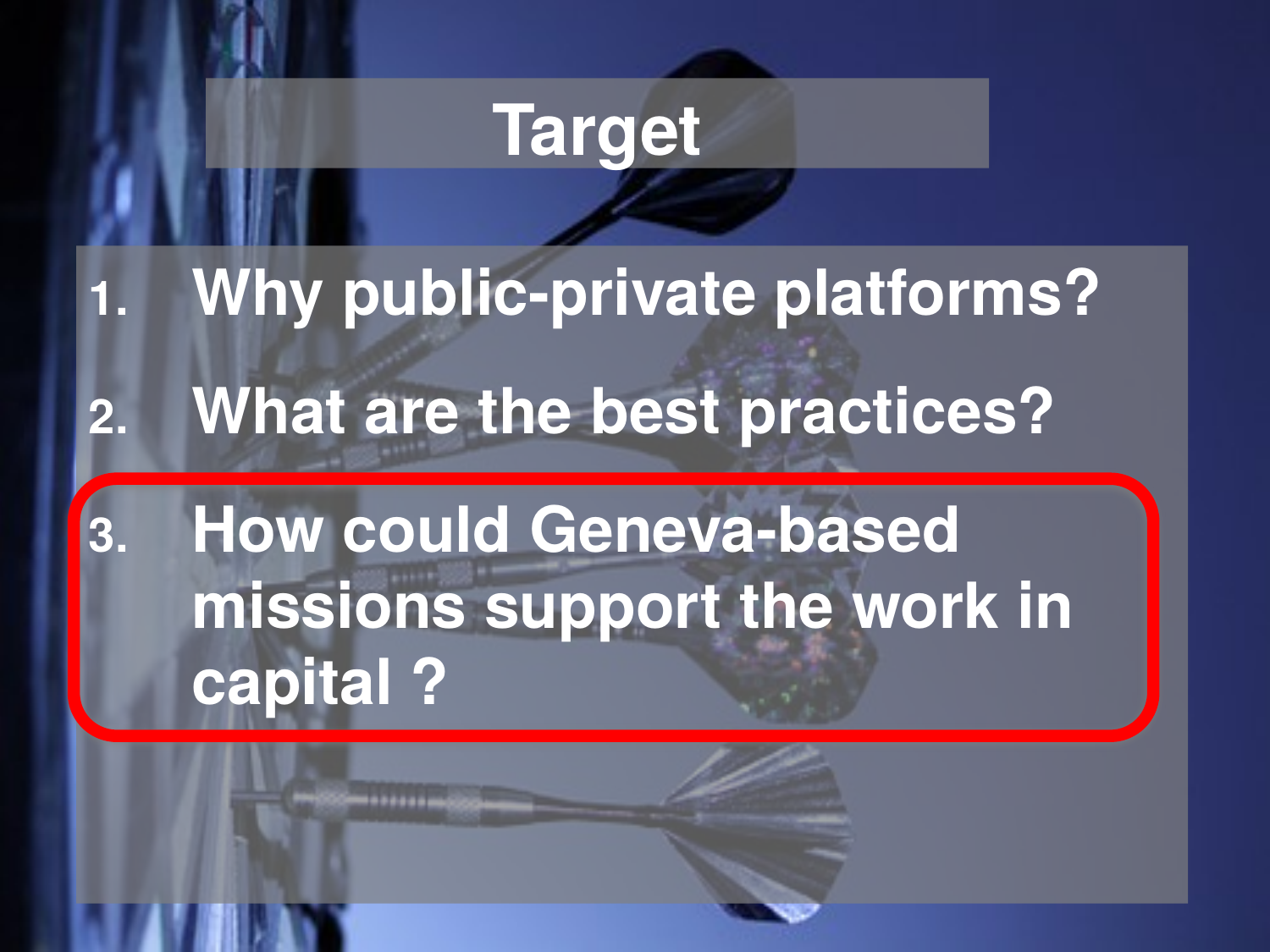

Target
Why public-private platforms?
What are the best practices?
How could Geneva-based missions support the work in capital ?